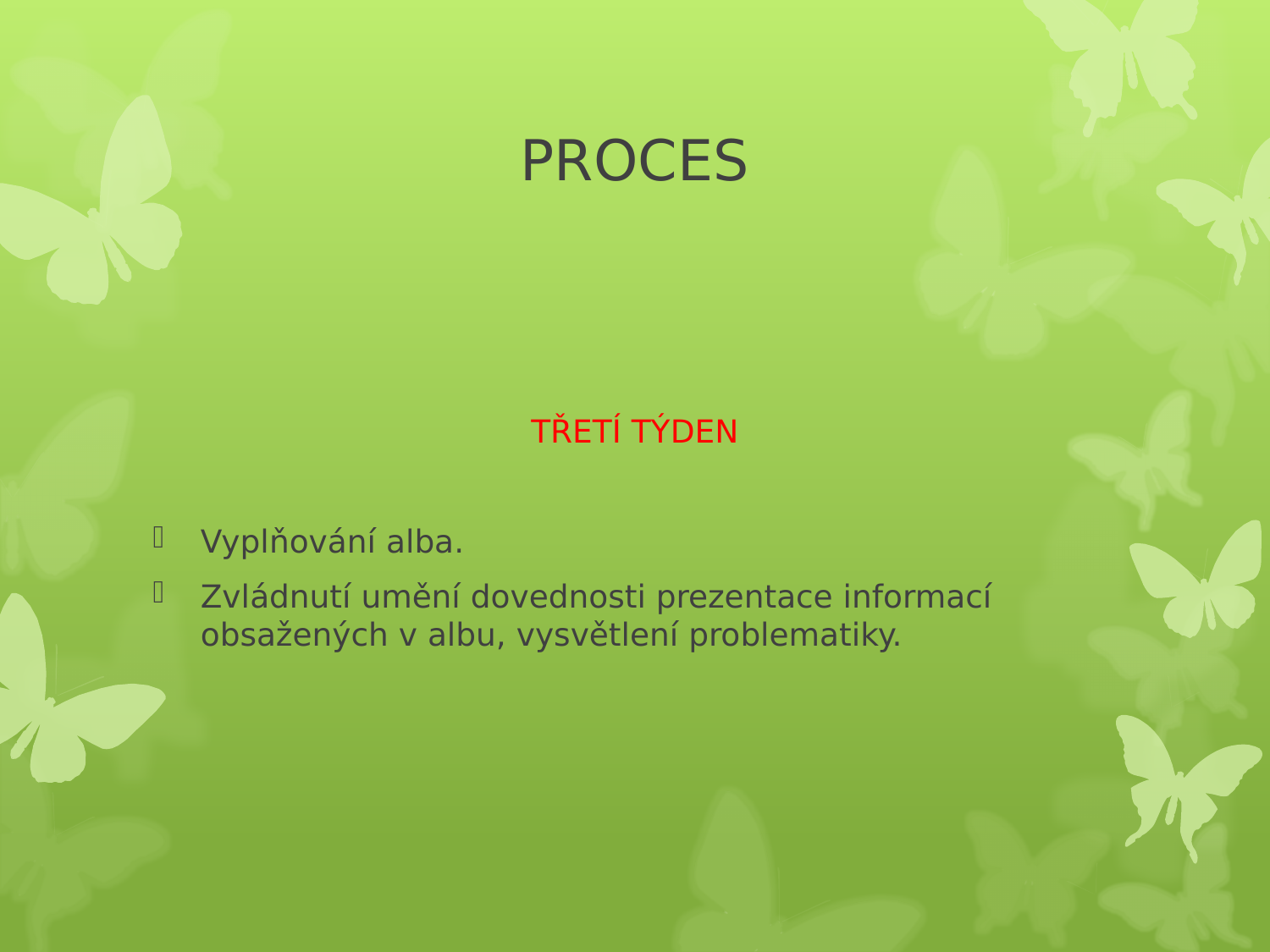

# PROCES
TŘETÍ TÝDEN

Vyplňování alba.
Zvládnutí umění dovednosti prezentace informací obsažených v albu, vysvětlení problematiky.